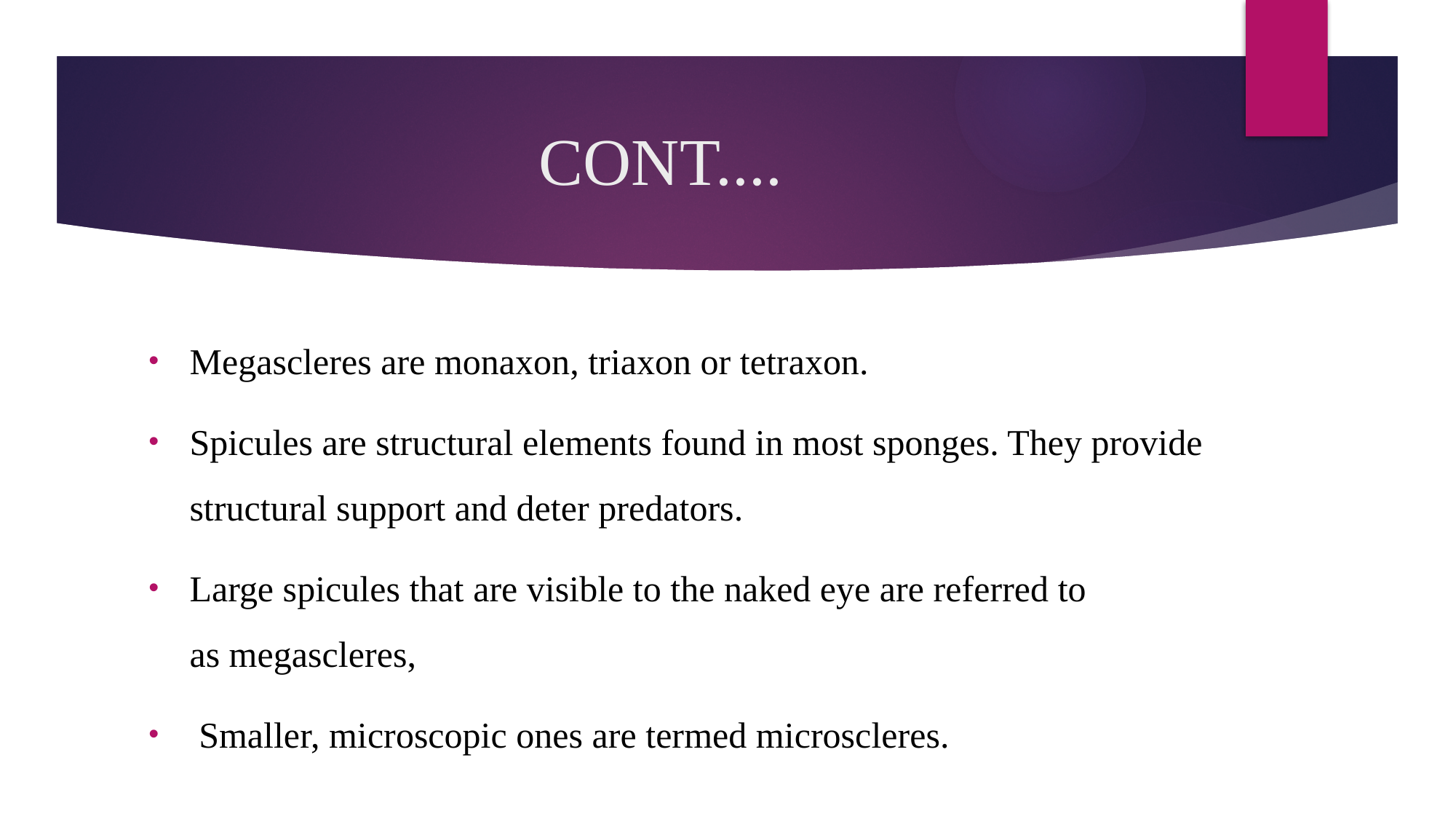

# CONT....
Megascleres are monaxon, triaxon or tetraxon.
Spicules are structural elements found in most sponges. They provide structural support and deter predators.
Large spicules that are visible to the naked eye are referred to as megascleres,
 Smaller, microscopic ones are termed microscleres.